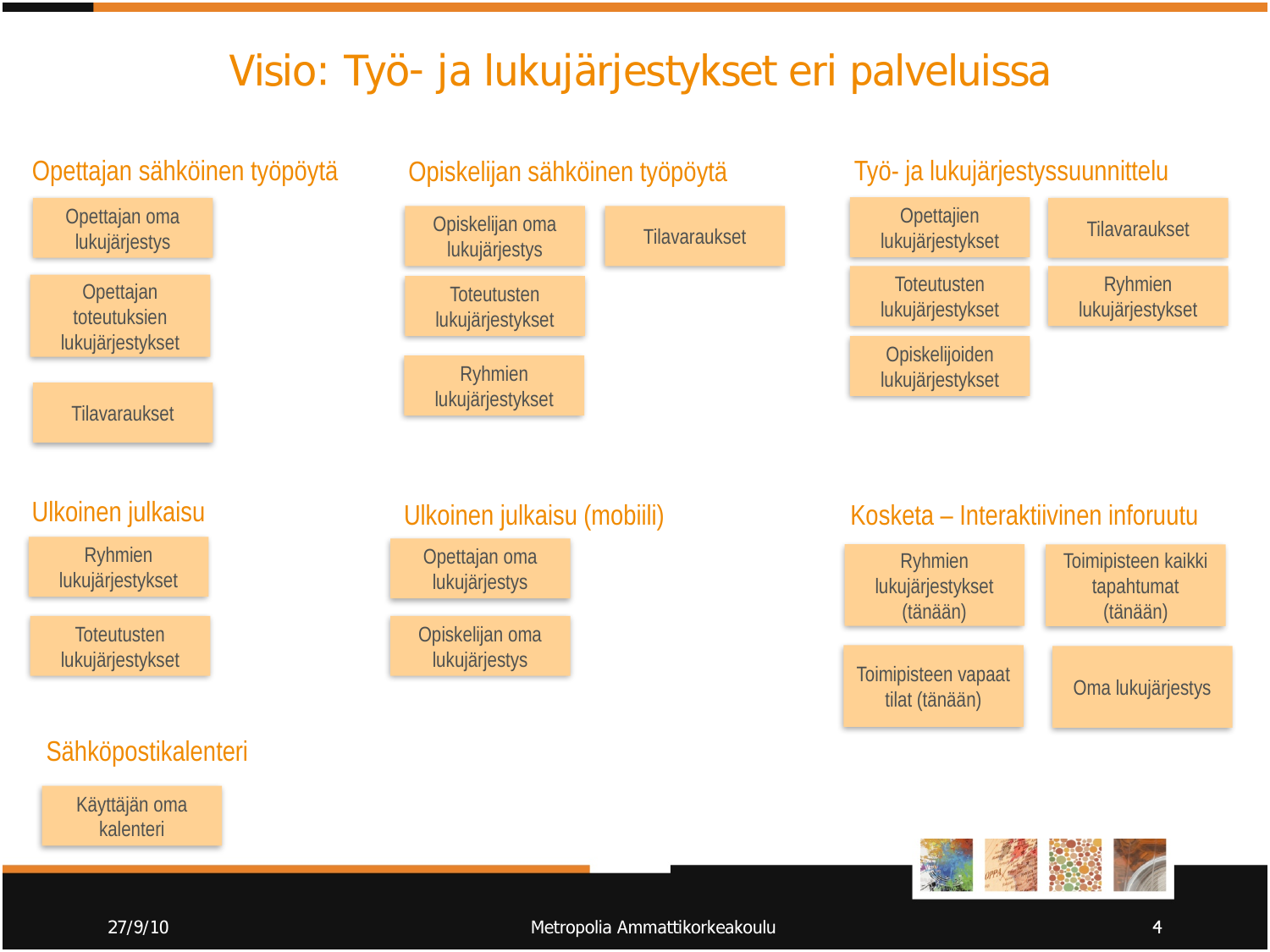

Visio: Työ- ja lukujärjestykset eri palveluissa
Opettajan sähköinen työpöytä
Työ- ja lukujärjestyssuunnittelu
Opiskelijan sähköinen työpöytä
Opettajien lukujärjestykset
Opettajan oma lukujärjestys
Tilavaraukset
Opiskelijan oma lukujärjestys
Tilavaraukset
Toteutusten lukujärjestykset
Ryhmien lukujärjestykset
Opettajan toteutuksien lukujärjestykset
Toteutusten lukujärjestykset
Opiskelijoiden lukujärjestykset
Ryhmien lukujärjestykset
Tilavaraukset
Ulkoinen julkaisu
Ulkoinen julkaisu (mobiili)
Kosketa – Interaktiivinen inforuutu
Ryhmien lukujärjestykset
Opettajan oma lukujärjestys
Ryhmien lukujärjestykset (tänään)
Toimipisteen kaikki tapahtumat (tänään)
Toteutusten lukujärjestykset
Opiskelijan oma lukujärjestys
Toimipisteen vapaat tilat (tänään)
Oma lukujärjestys
Sähköpostikalenteri
Käyttäjän oma kalenteri
27/9/10
Metropolia Ammattikorkeakoulu
4